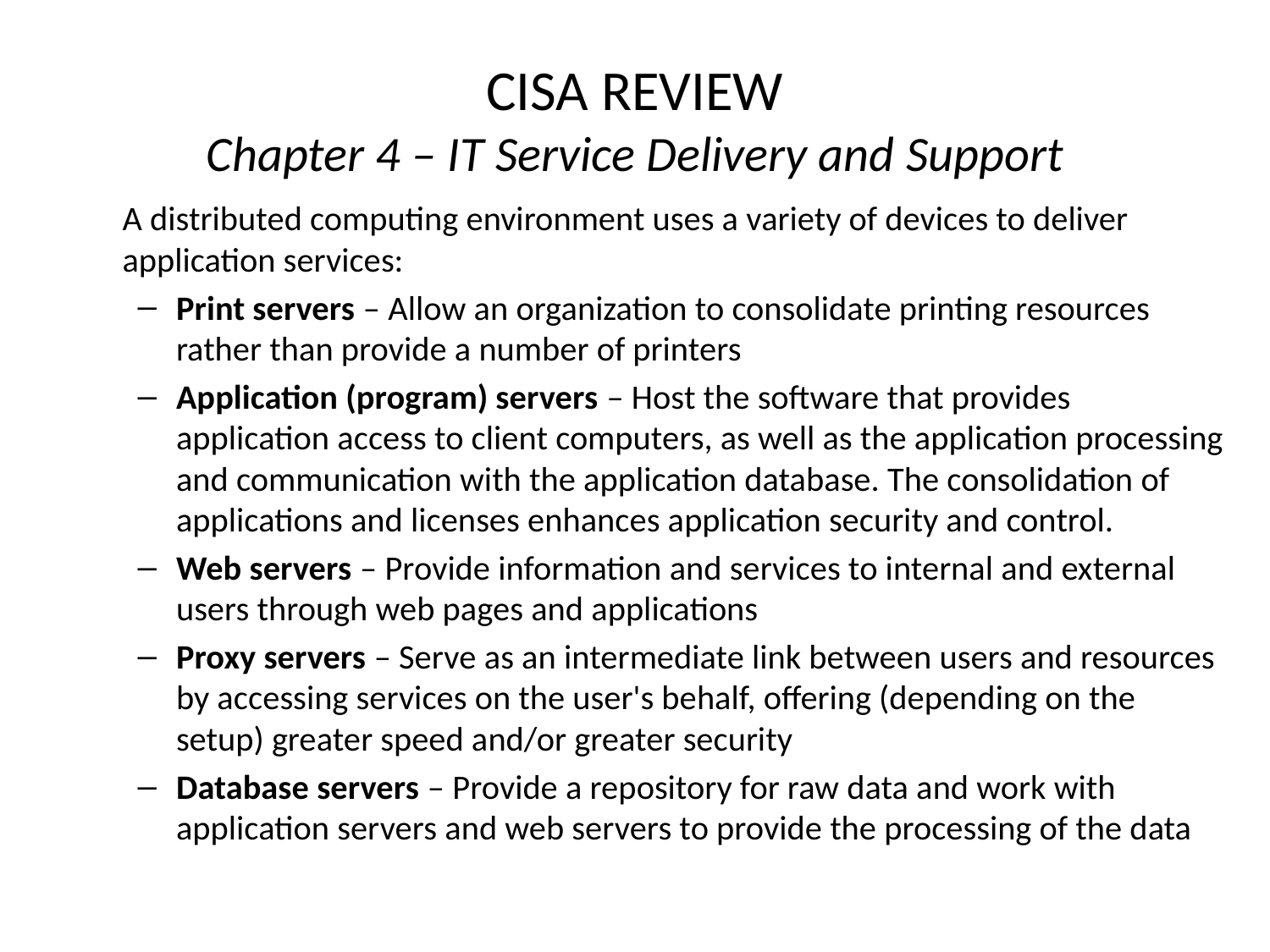

# CISA REVIEW Chapter 4 – IT Service Delivery and Support
	A distributed computing environment uses a variety of devices to deliver application services:
Print servers – Allow an organization to consolidate printing resources rather than provide a number of printers
Application (program) servers – Host the software that provides application access to client computers, as well as the application processing and communication with the application database. The consolidation of applications and licenses enhances application security and control.
Web servers – Provide information and services to internal and external users through web pages and applications
Proxy servers – Serve as an intermediate link between users and resources by accessing services on the user's behalf, offering (depending on the setup) greater speed and/or greater security
Database servers – Provide a repository for raw data and work with application servers and web servers to provide the processing of the data